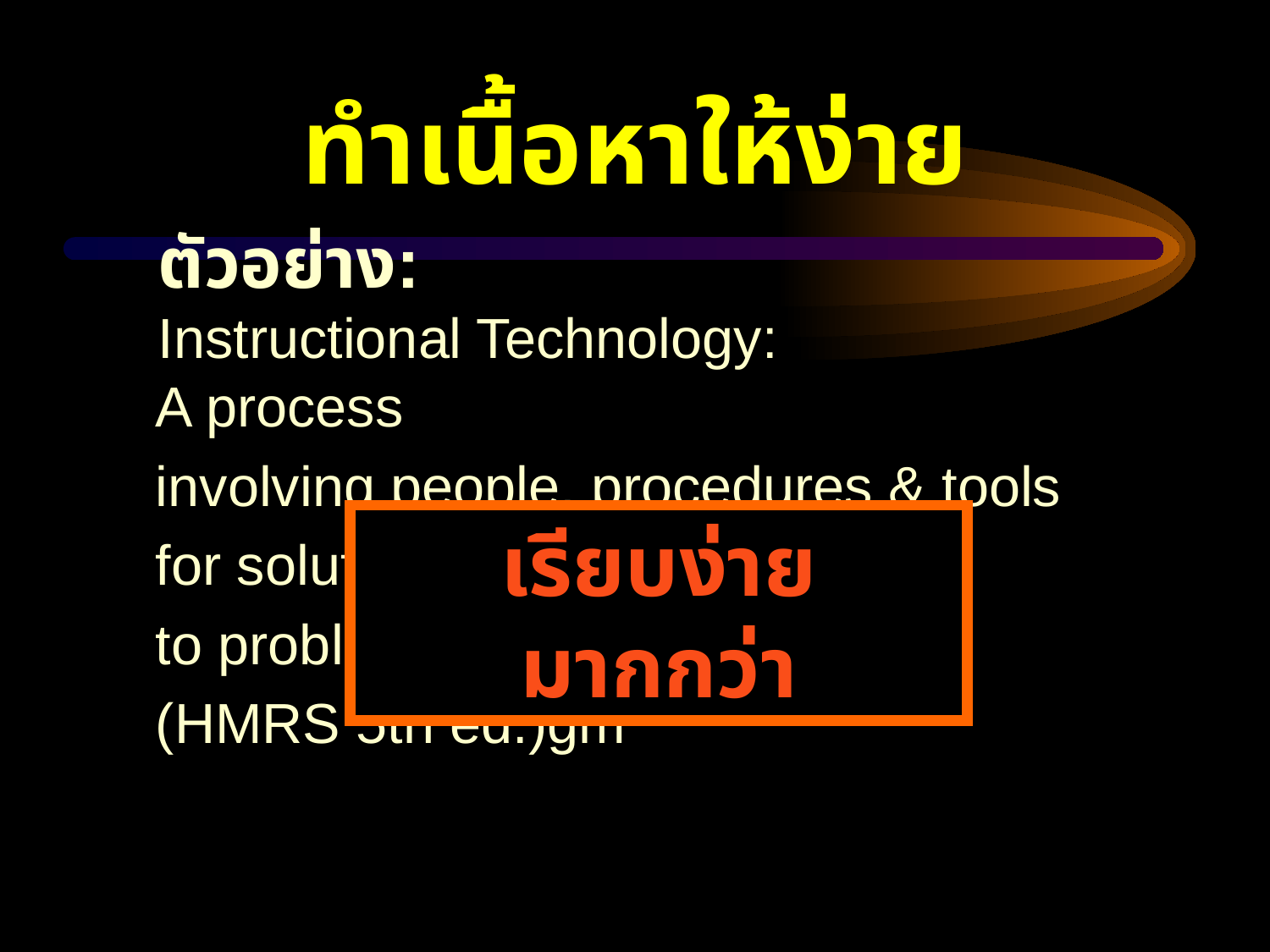

# ทำเนื้อหาให้ง่าย
ตัวอย่าง:
Instructional Technology:

A process
involving people, procedures & tools
for solutions
to problems in learning
(HMRS 5th ed.)gm

เรียบง่ายมากกว่า